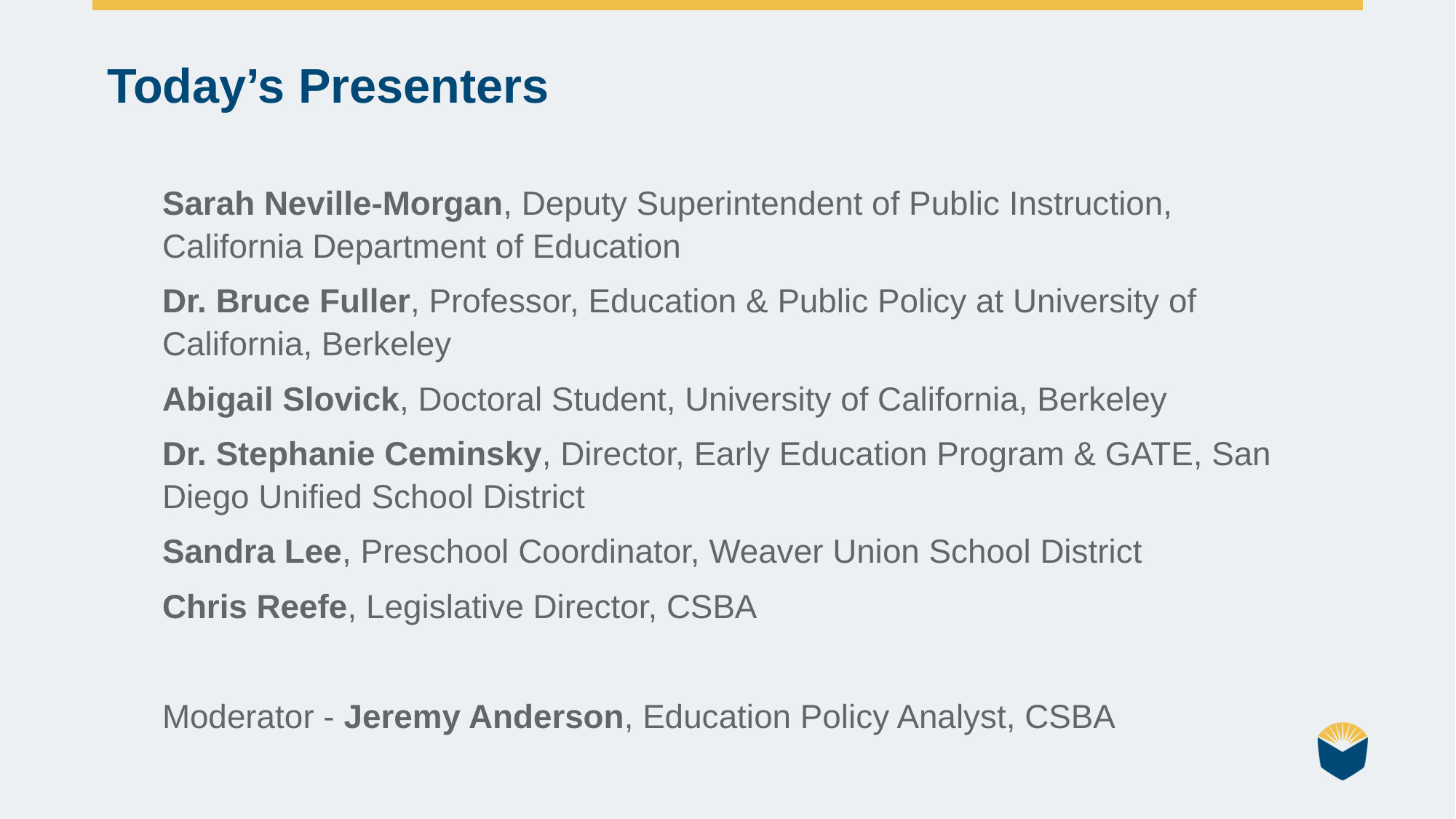

Today’s Presenters
Sarah Neville-Morgan, Deputy Superintendent of Public Instruction, California Department of Education
Dr. Bruce Fuller, Professor, Education & Public Policy at University of California, Berkeley
Abigail Slovick, Doctoral Student, University of California, Berkeley
Dr. Stephanie Ceminsky, Director, Early Education Program & GATE, San Diego Unified School District
Sandra Lee, Preschool Coordinator, Weaver Union School District
Chris Reefe, Legislative Director, CSBA

Moderator - Jeremy Anderson, Education Policy Analyst, CSBA